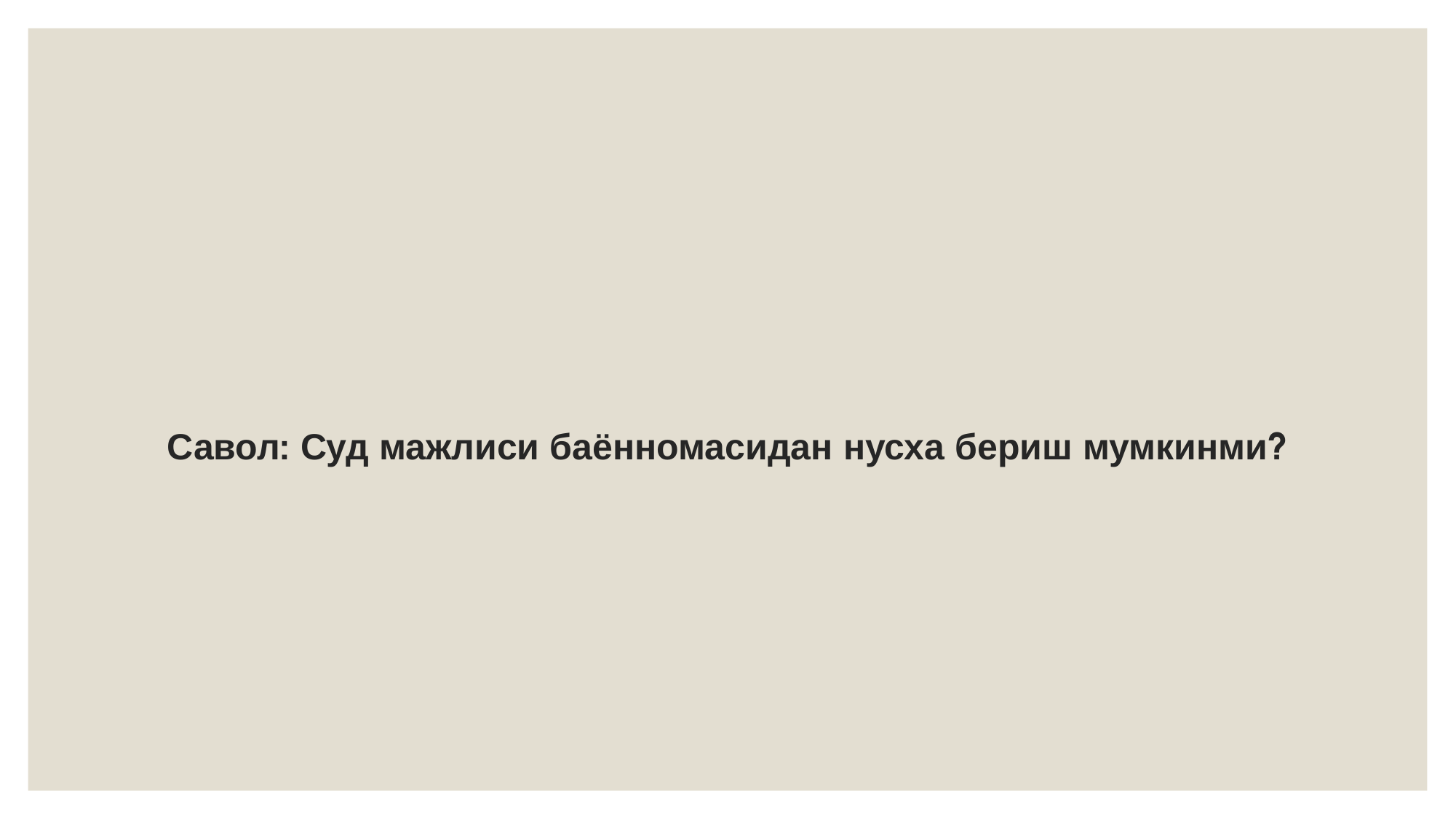

# Савол: Суд мажлиси баённомасидан нусха бериш мумкинми?